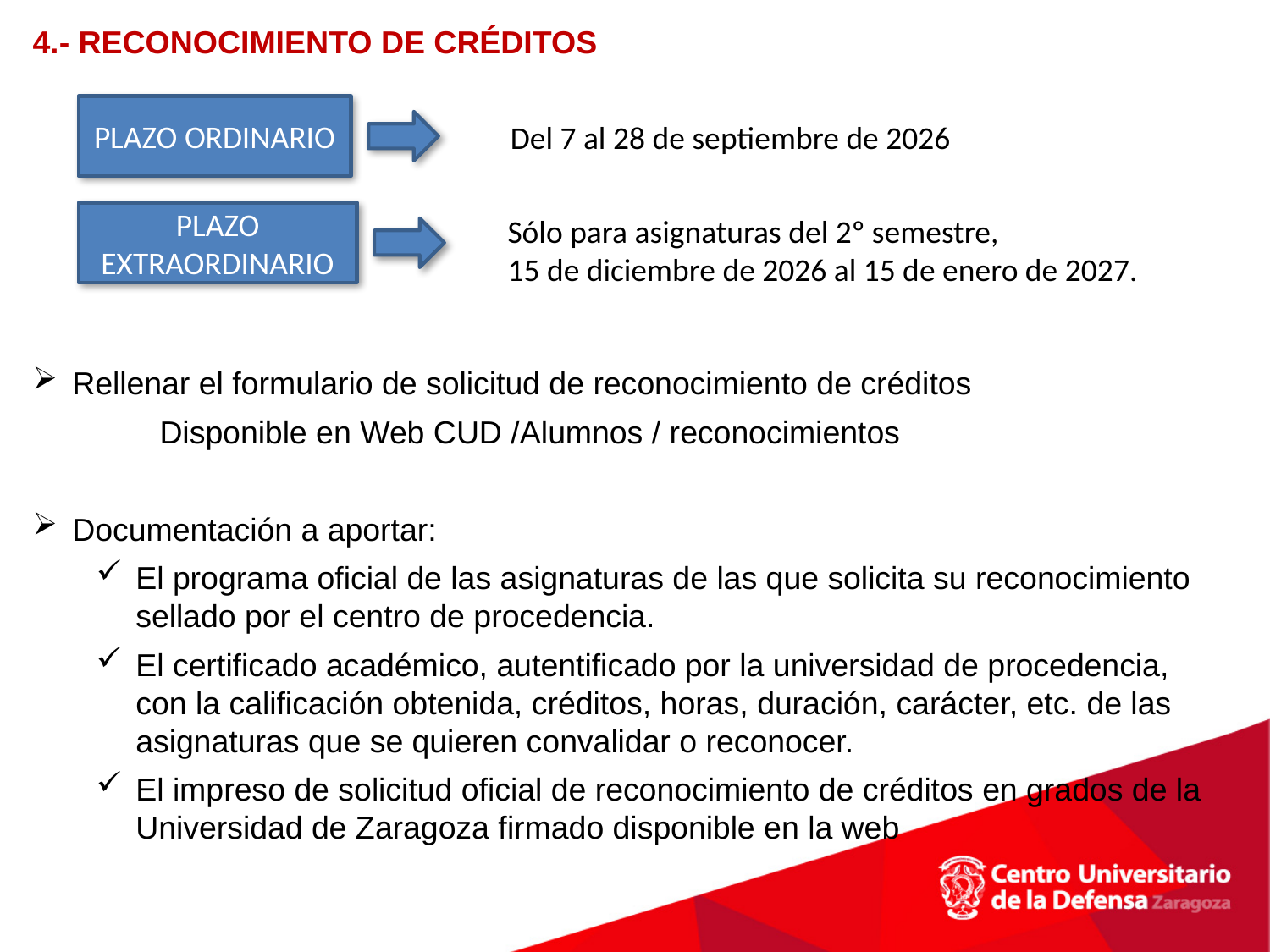

4.- RECONOCIMIENTO DE CRÉDITOS

Rellenar el formulario de solicitud de reconocimiento de créditos
Disponible en Web CUD /Alumnos / reconocimientos

Documentación a aportar:
El programa oficial de las asignaturas de las que solicita su reconocimiento sellado por el centro de procedencia.
El certificado académico, autentificado por la universidad de procedencia, con la calificación obtenida, créditos, horas, duración, carácter, etc. de las asignaturas que se quieren convalidar o reconocer.
El impreso de solicitud oficial de reconocimiento de créditos en grados de la Universidad de Zaragoza firmado disponible en la web
PLAZO ORDINARIO

Del 7 al 28 de septiembre de 2026
PLAZO EXTRAORDINARIO
Sólo para asignaturas del 2º semestre,
15 de diciembre de 2026 al 15 de enero de 2027.